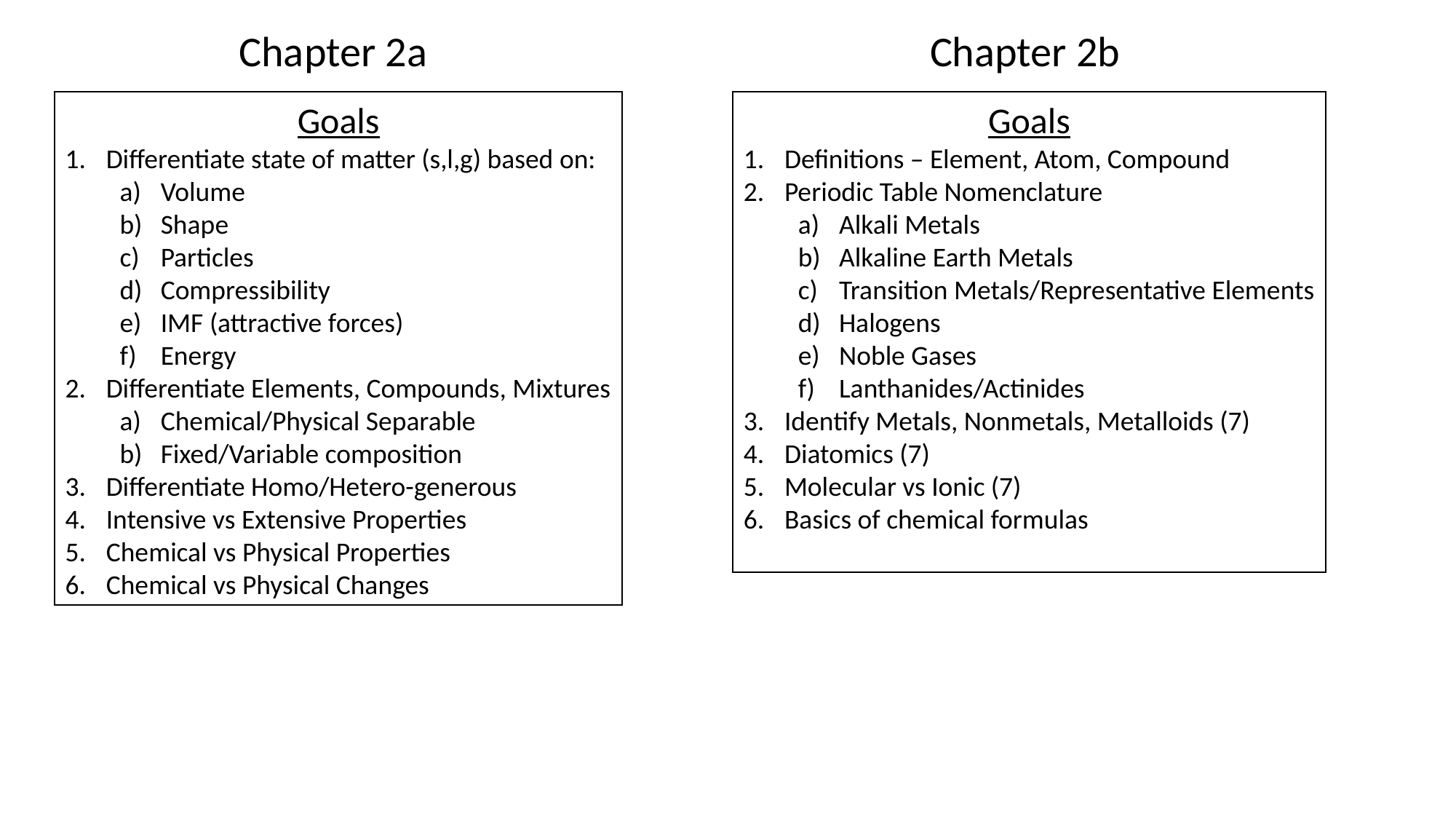

Chapter 2a
Chapter 2b
Goals
Differentiate state of matter (s,l,g) based on:
Volume
Shape
Particles
Compressibility
IMF (attractive forces)
Energy
Differentiate Elements, Compounds, Mixtures
Chemical/Physical Separable
Fixed/Variable composition
Differentiate Homo/Hetero-generous
Intensive vs Extensive Properties
Chemical vs Physical Properties
Chemical vs Physical Changes
Goals
Definitions – Element, Atom, Compound
Periodic Table Nomenclature
Alkali Metals
Alkaline Earth Metals
Transition Metals/Representative Elements
Halogens
Noble Gases
Lanthanides/Actinides
Identify Metals, Nonmetals, Metalloids (7)
Diatomics (7)
Molecular vs Ionic (7)
Basics of chemical formulas